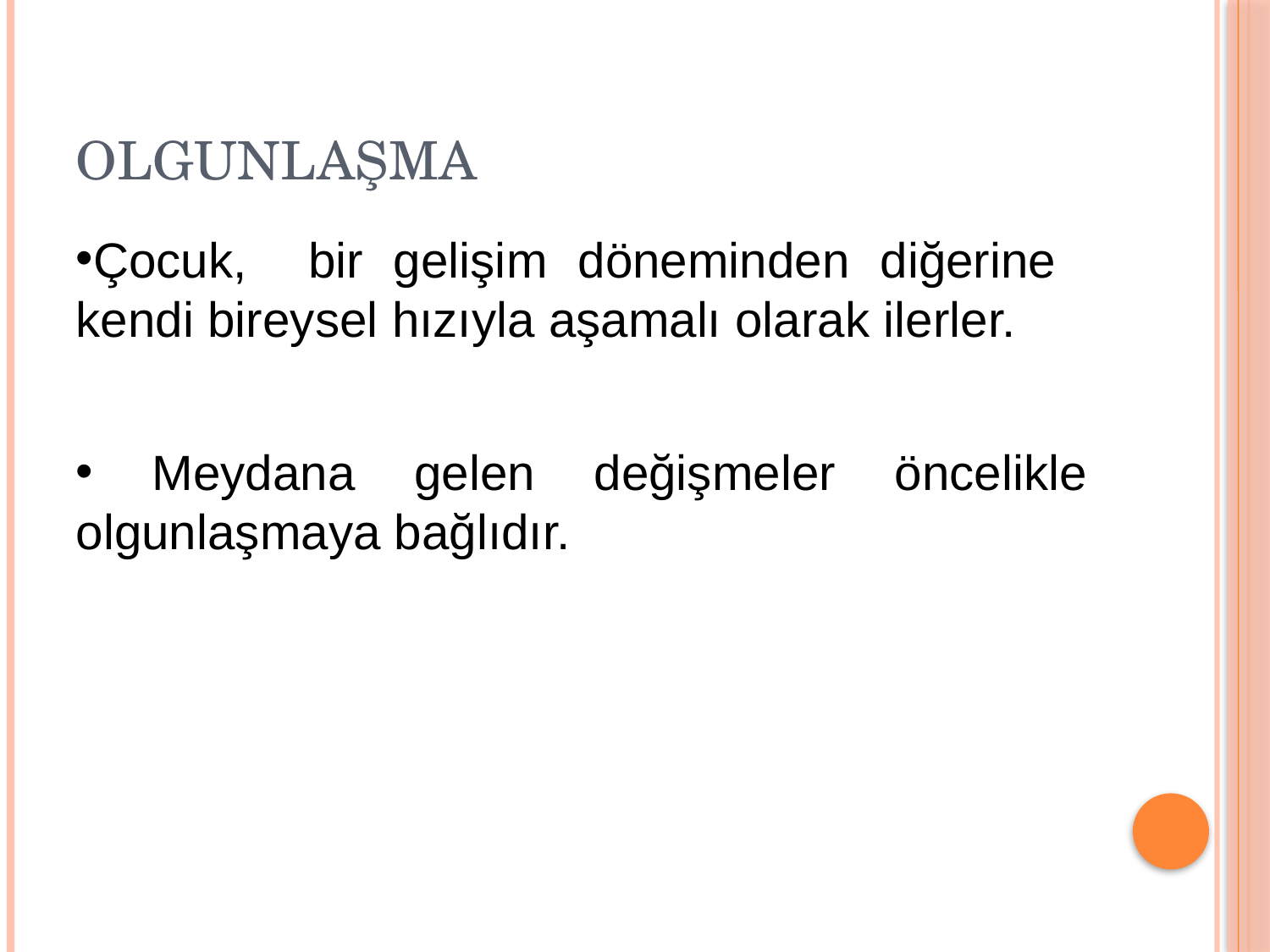

# olgunlaşma
Çocuk,  bir gelişim döneminden diğerine  kendi bireysel hızıyla aşamalı olarak ilerler.

 Meydana gelen değişmeler öncelikle olgunlaşmaya bağlıdır.